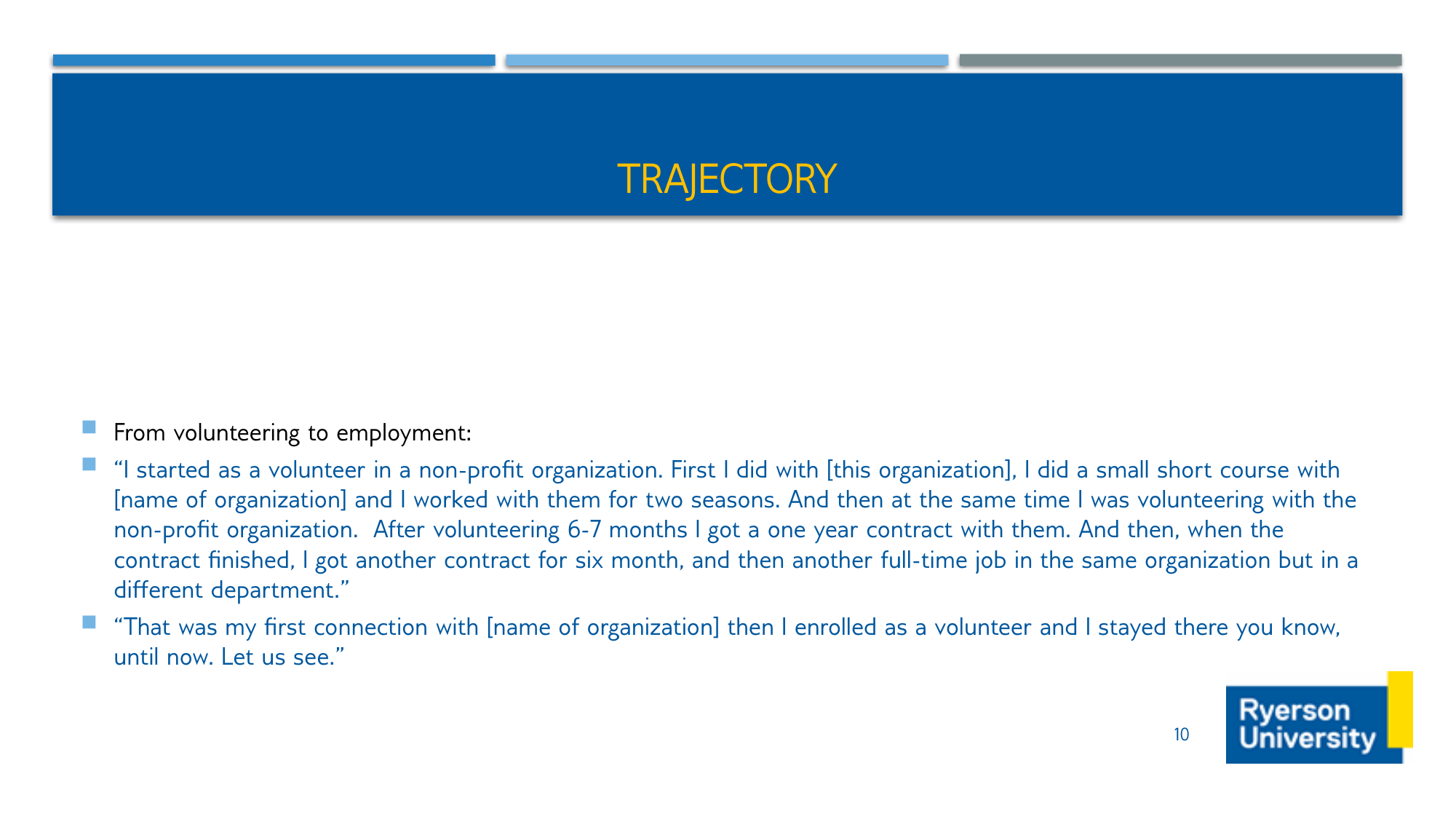

# Trajectory

From volunteering to employment:
“I started as a volunteer in a non-profit organization. First I did with [this organization], I did a small short course with [name of organization] and I worked with them for two seasons. And then at the same time I was volunteering with the non-profit organization.  After volunteering 6-7 months I got a one year contract with them. And then, when the contract finished, I got another contract for six month, and then another full-time job in the same organization but in a different department.”
“That was my first connection with [name of organization] then I enrolled as a volunteer and I stayed there you know, until now. Let us see.”

10